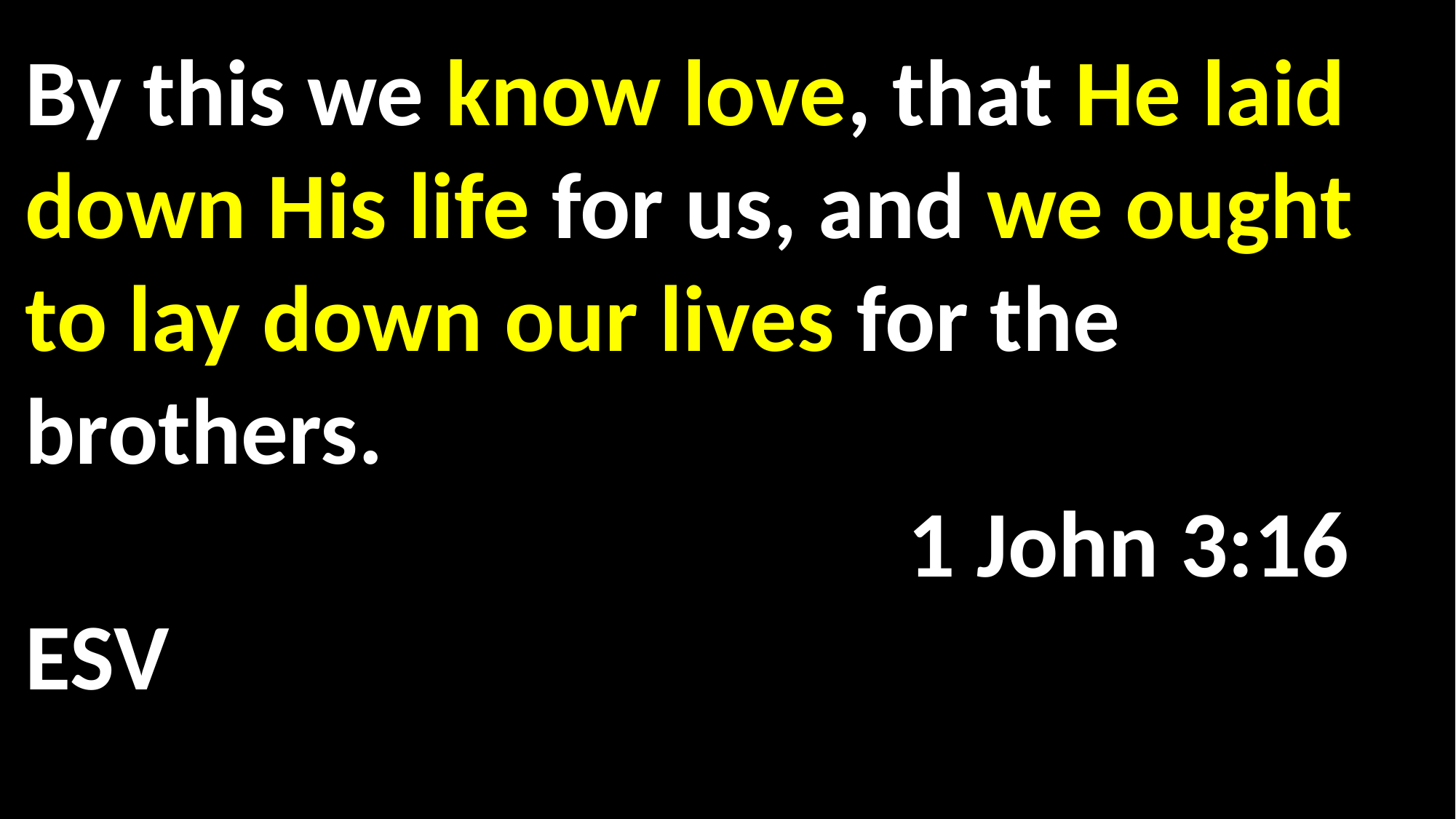

By this we know love, that He laid down His life for us, and we ought to lay down our lives for the brothers. 														                     1 John 3:16 ESV